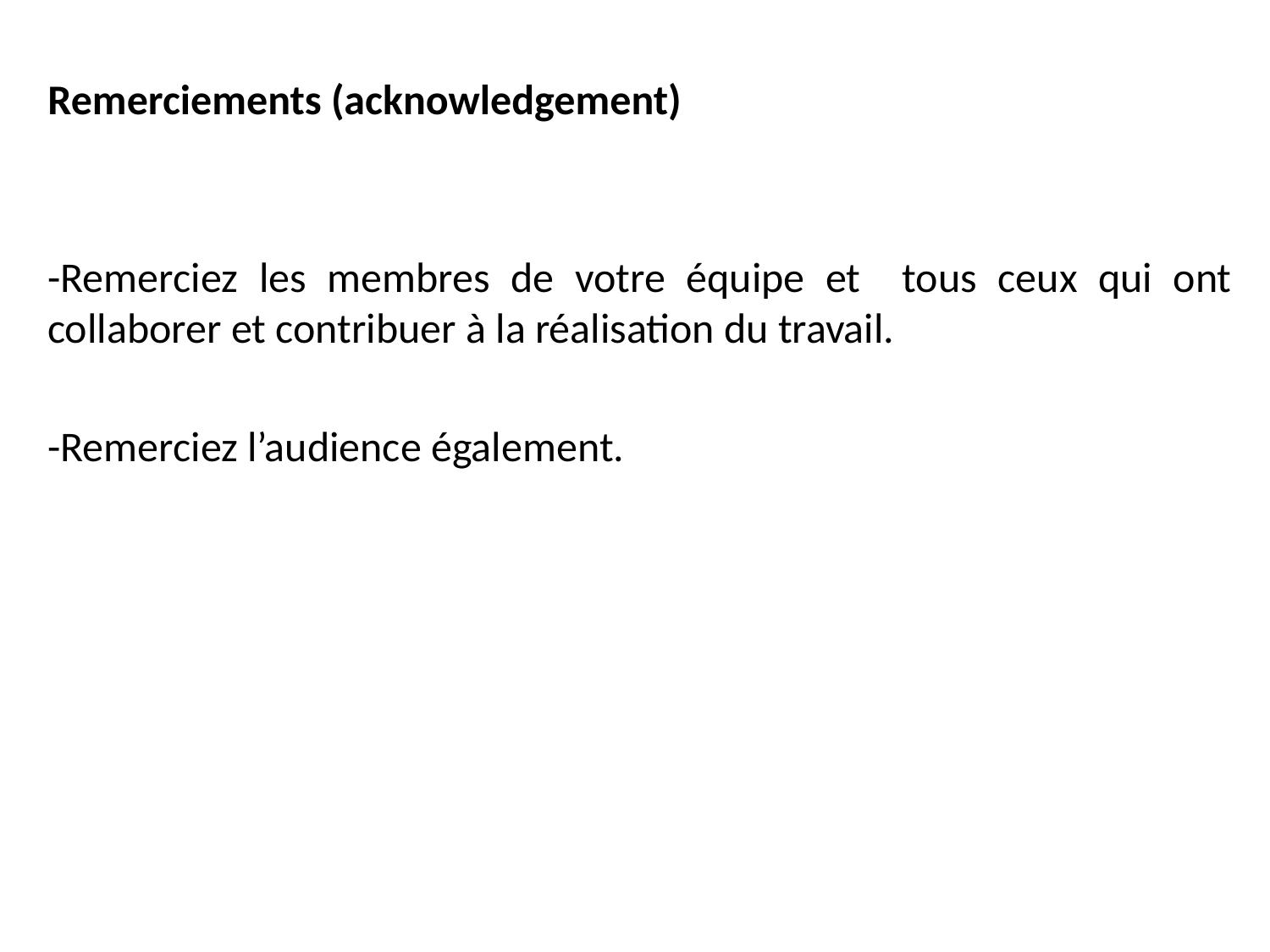

Remerciements (acknowledgement)

-Remerciez les membres de votre équipe et  tous ceux qui ont collaborer et contribuer à la réalisation du travail.

-Remerciez l’audience également.